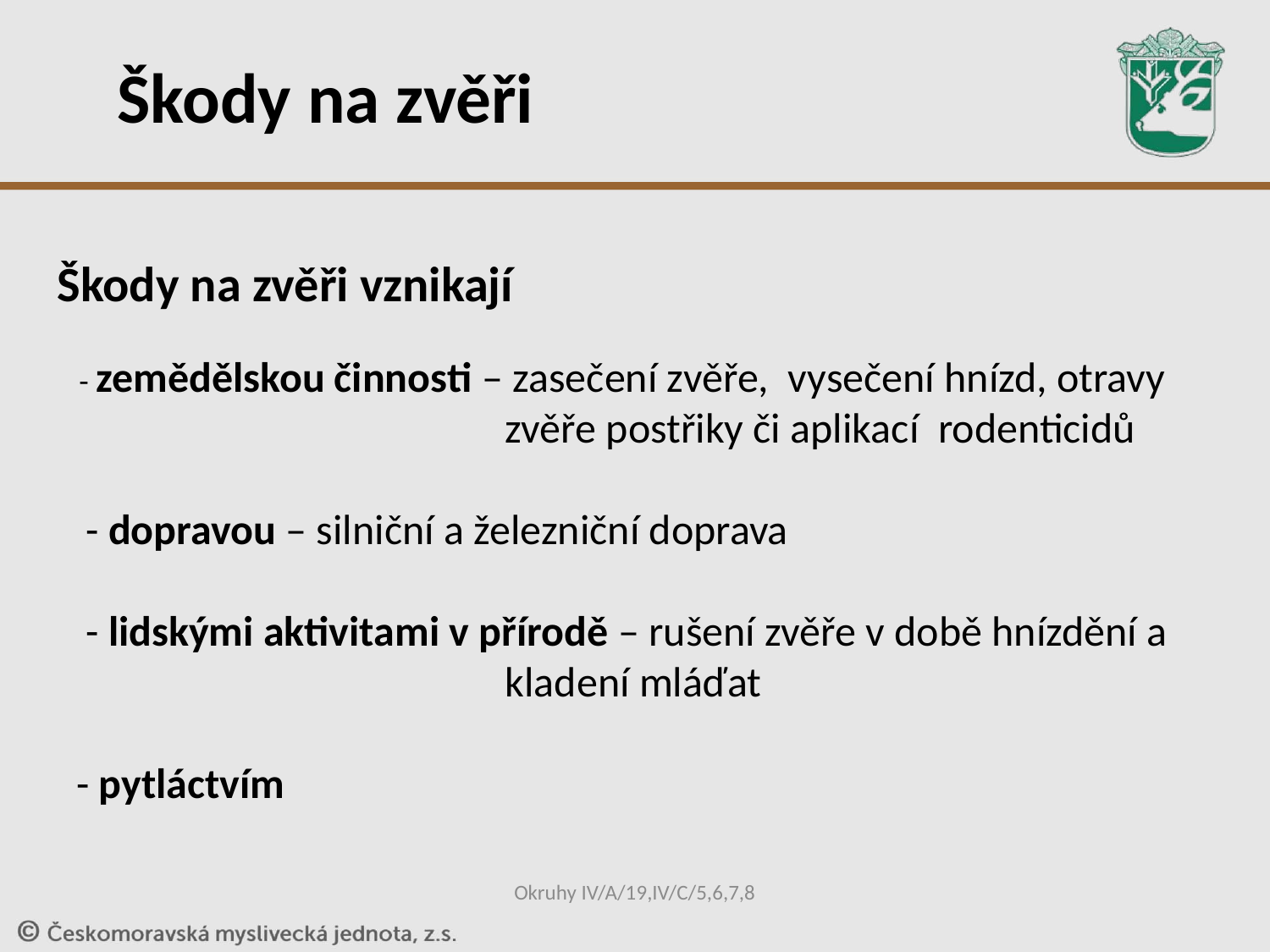

Škody na zvěři
Škody na zvěři vznikají

   - zemědělskou činnosti – zasečení zvěře,  vysečení hnízd, otravy
                                               zvěře postřiky či aplikací  rodenticidů

   - dopravou – silniční a železniční doprava

   - lidskými aktivitami v přírodě – rušení zvěře v době hnízdění a
                                               kladení mláďat

  - pytláctvím
Okruhy IV/A/19,IV/C/5,6,7,8